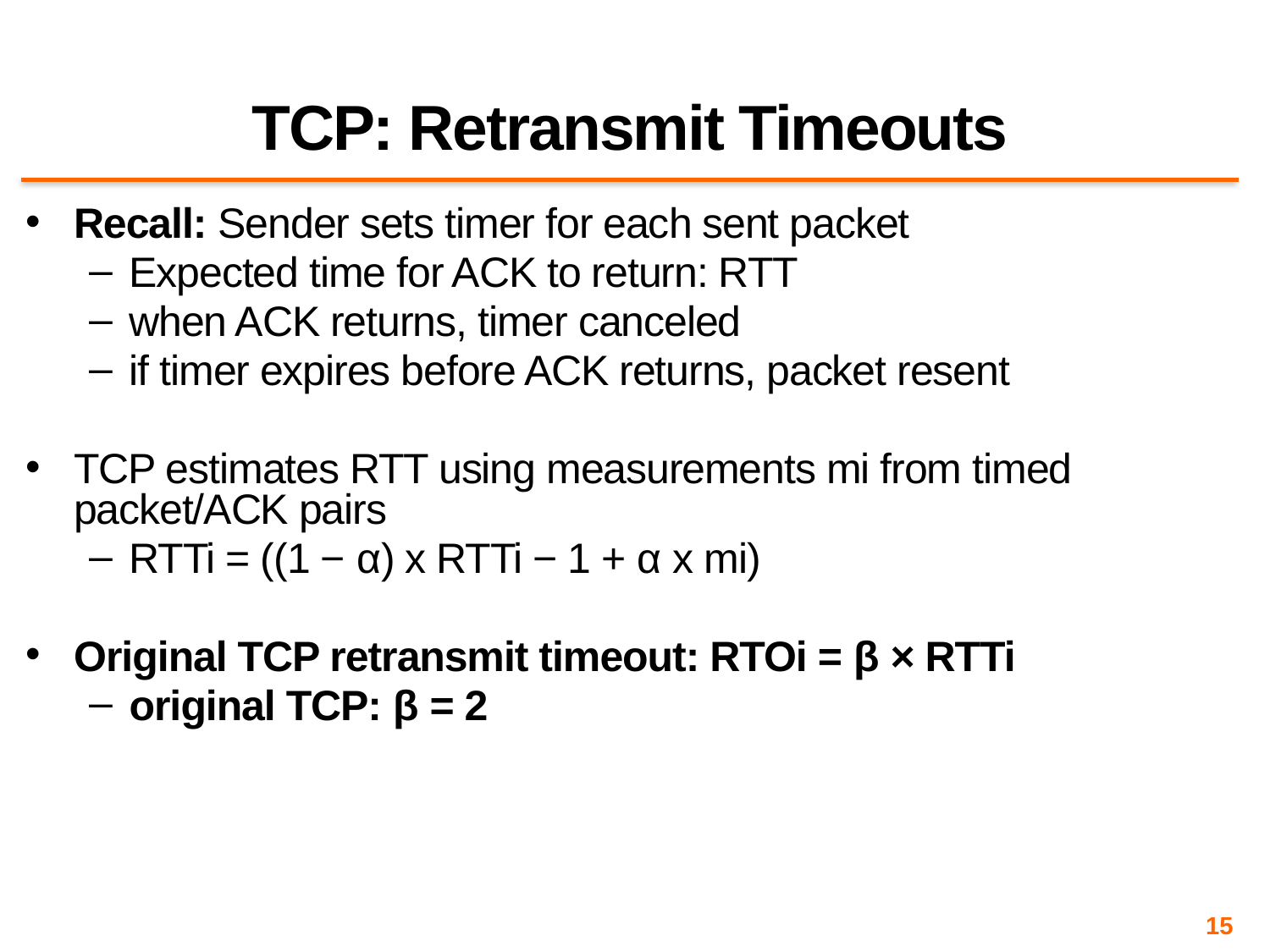

# TCP: Retransmit Timeouts
Recall: Sender sets timer for each sent packet
Expected time for ACK to return: RTT
when ACK returns, timer canceled
if timer expires before ACK returns, packet resent

TCP estimates RTT using measurements mi from timed packet/ACK pairs
RTTi = ((1 − α) x RTTi − 1 + α x mi)

Original TCP retransmit timeout: RTOi = β × RTTi
original TCP: β = 2
15